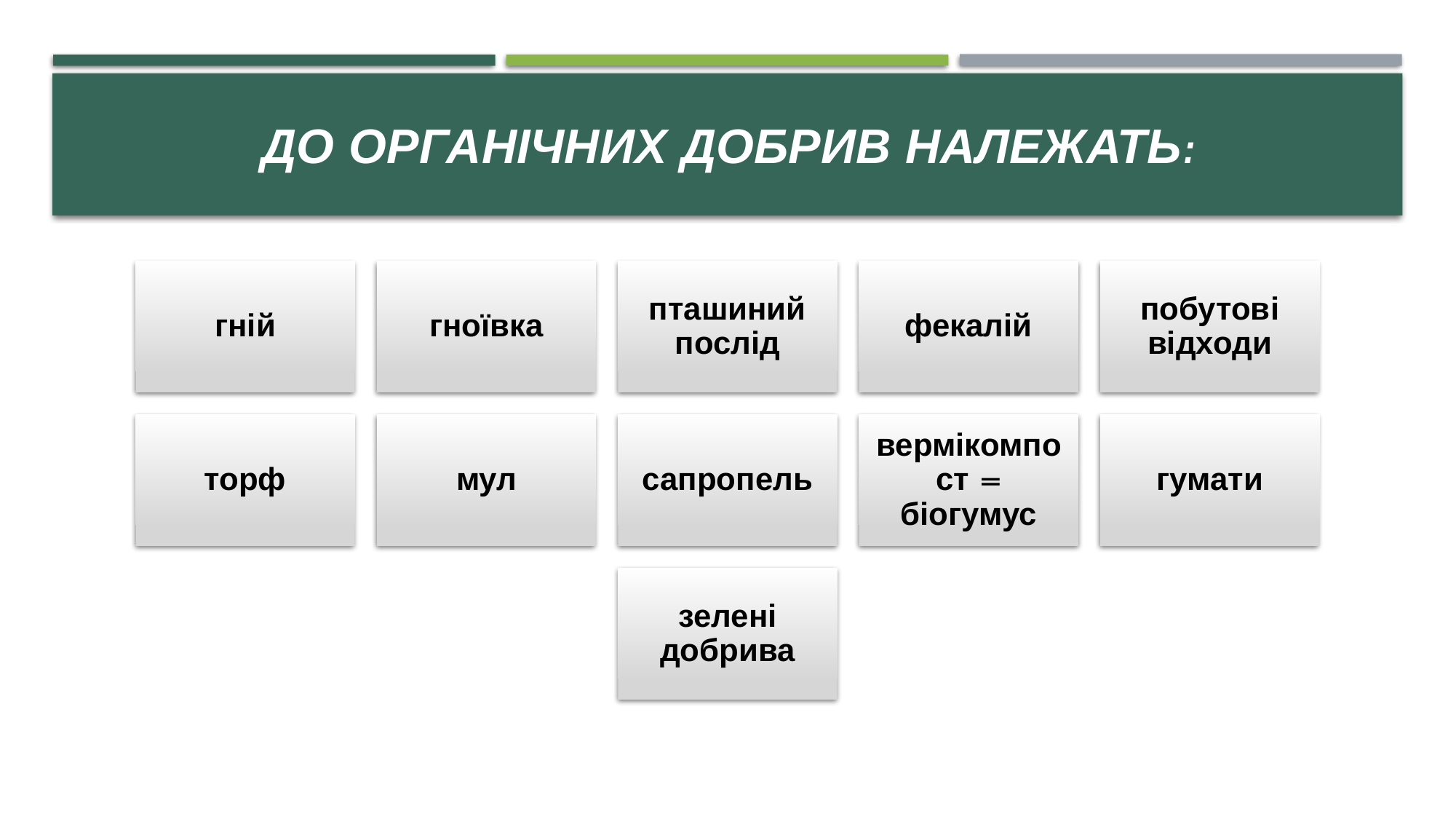

# До органічних добрив належать:
гній
гноївка
пташиний послід
фекалій
побутові відходи
торф
мул
сапропель
вермікомпост = біогумус
гумати
зелені добрива